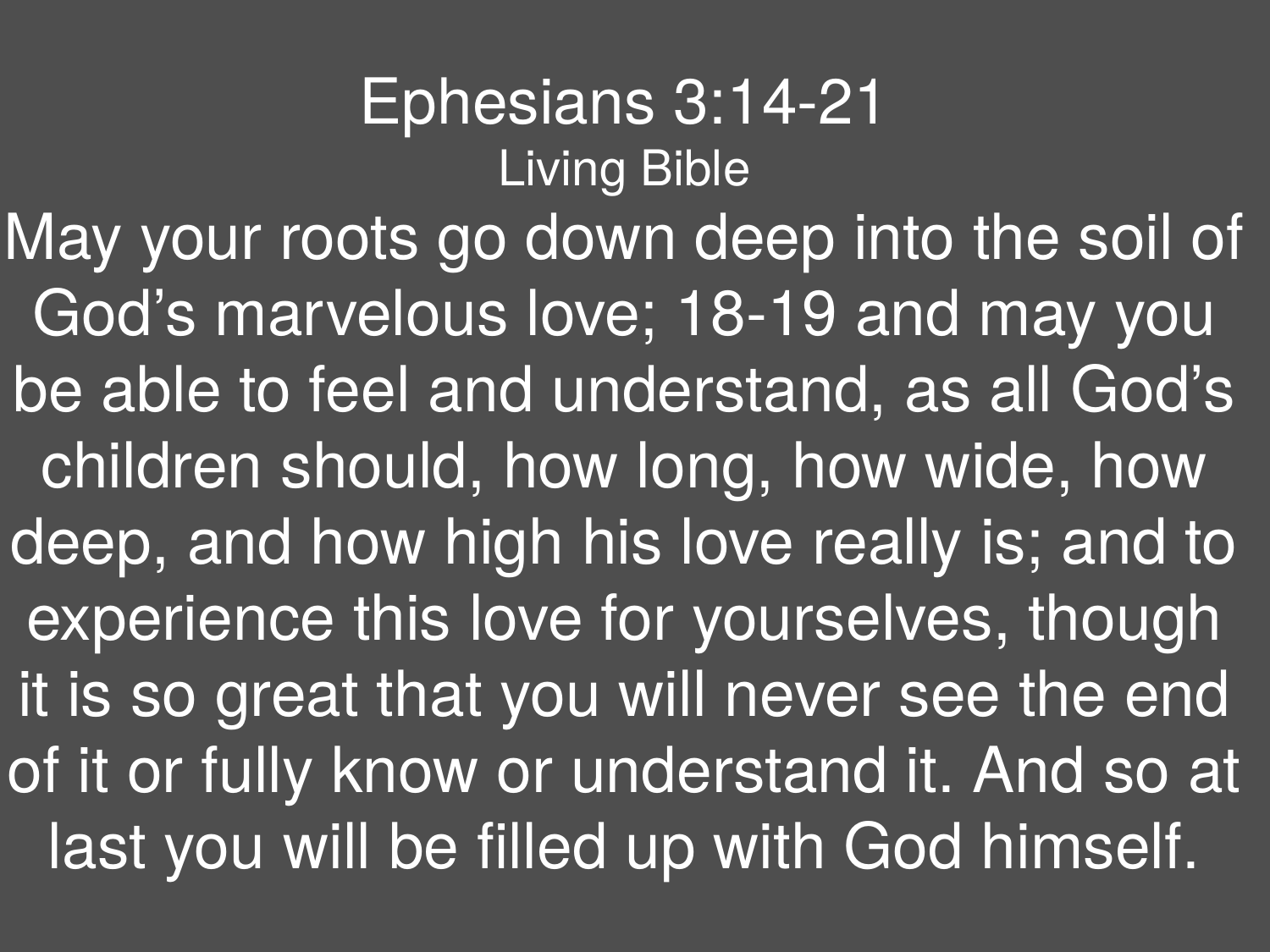

# Ephesians 3:14-21 Living Bible May your roots go down deep into the soil of God’s marvelous love; 18-19 and may you be able to feel and understand, as all God’s children should, how long, how wide, how deep, and how high his love really is; and to experience this love for yourselves, though it is so great that you will never see the end of it or fully know or understand it. And so at last you will be filled up with God himself.